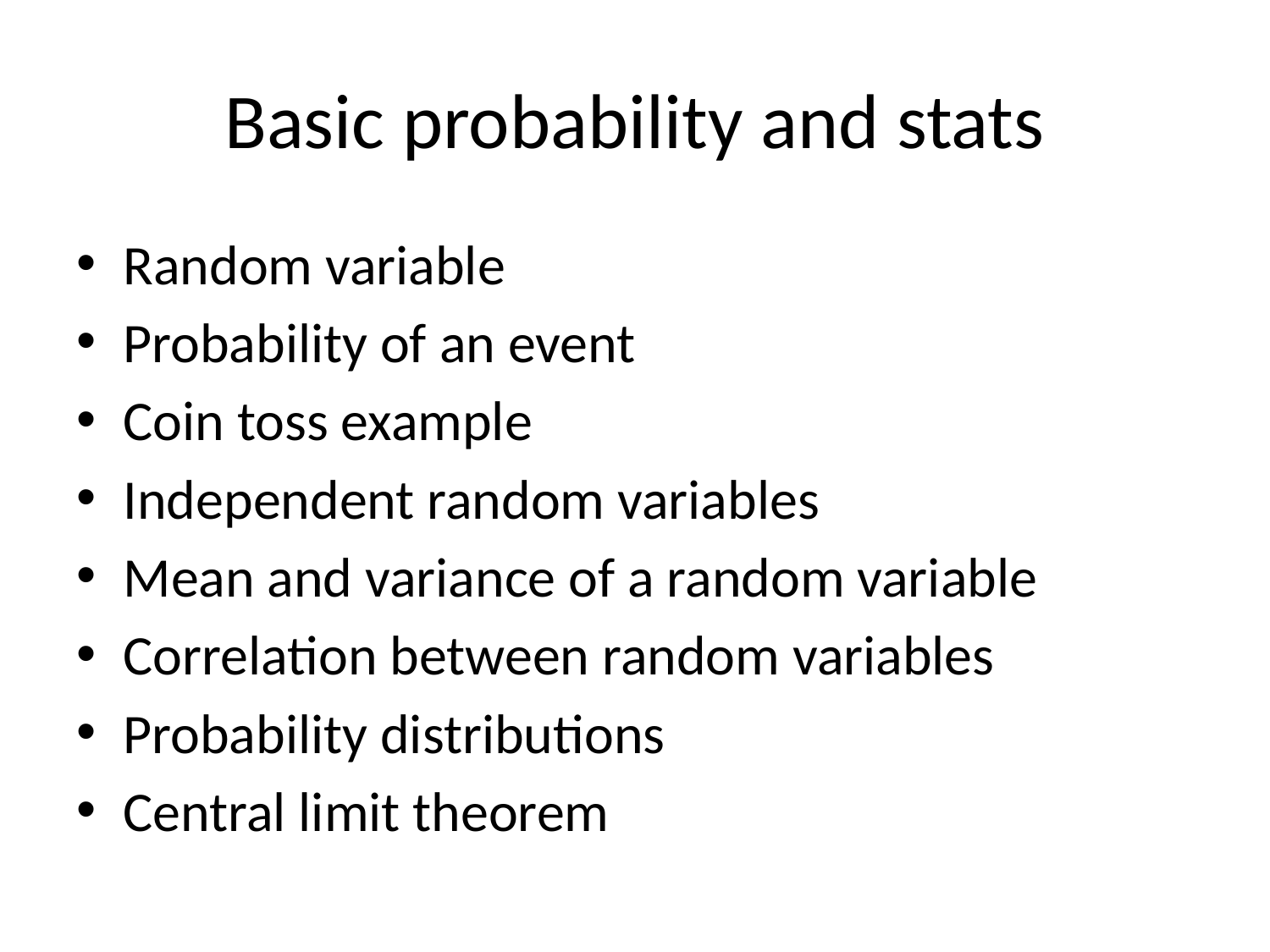

# Basic probability and stats
Random variable
Probability of an event
Coin toss example
Independent random variables
Mean and variance of a random variable
Correlation between random variables
Probability distributions
Central limit theorem